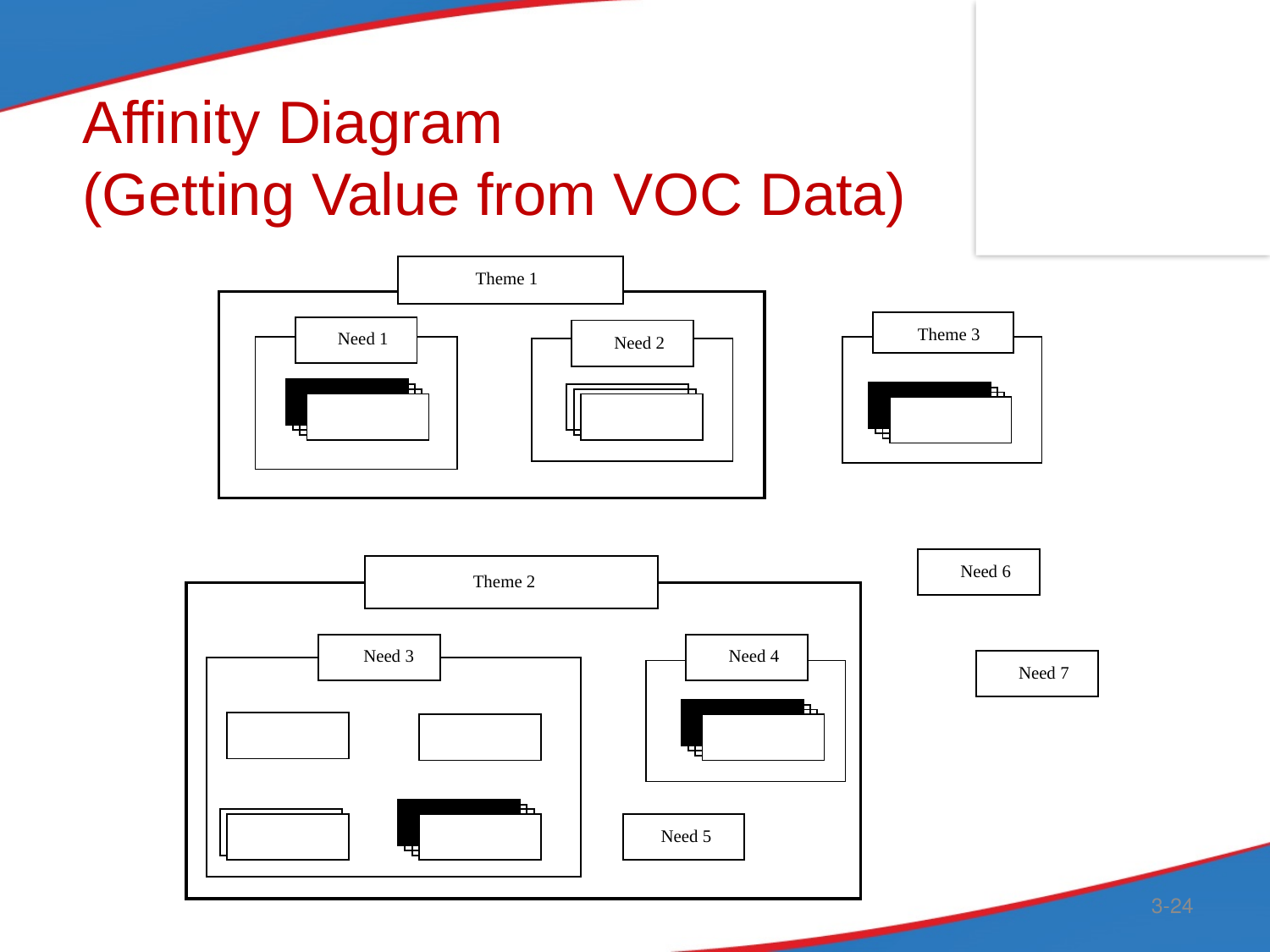

# Affinity Diagram (Getting Value from VOC Data)

Theme 1

Theme 3
Need 1
Need 2

Need 6

Theme 2

Need 3
Need 4

Need 7

Need 5
3-24